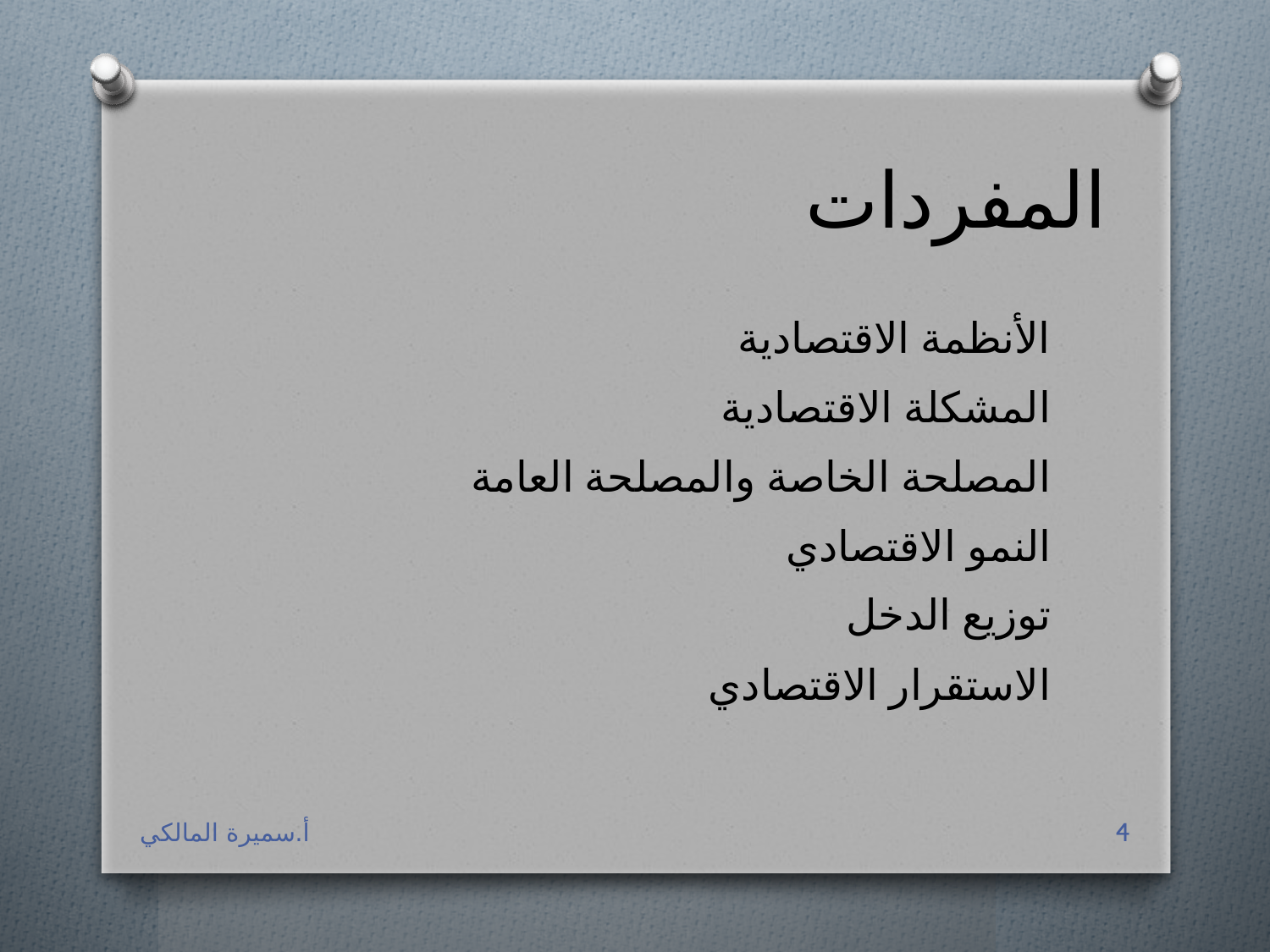

# المفردات
الأنظمة الاقتصادية
المشكلة الاقتصادية
المصلحة الخاصة والمصلحة العامة
النمو الاقتصادي
توزيع الدخل
الاستقرار الاقتصادي

أ.سميرة المالكي
4